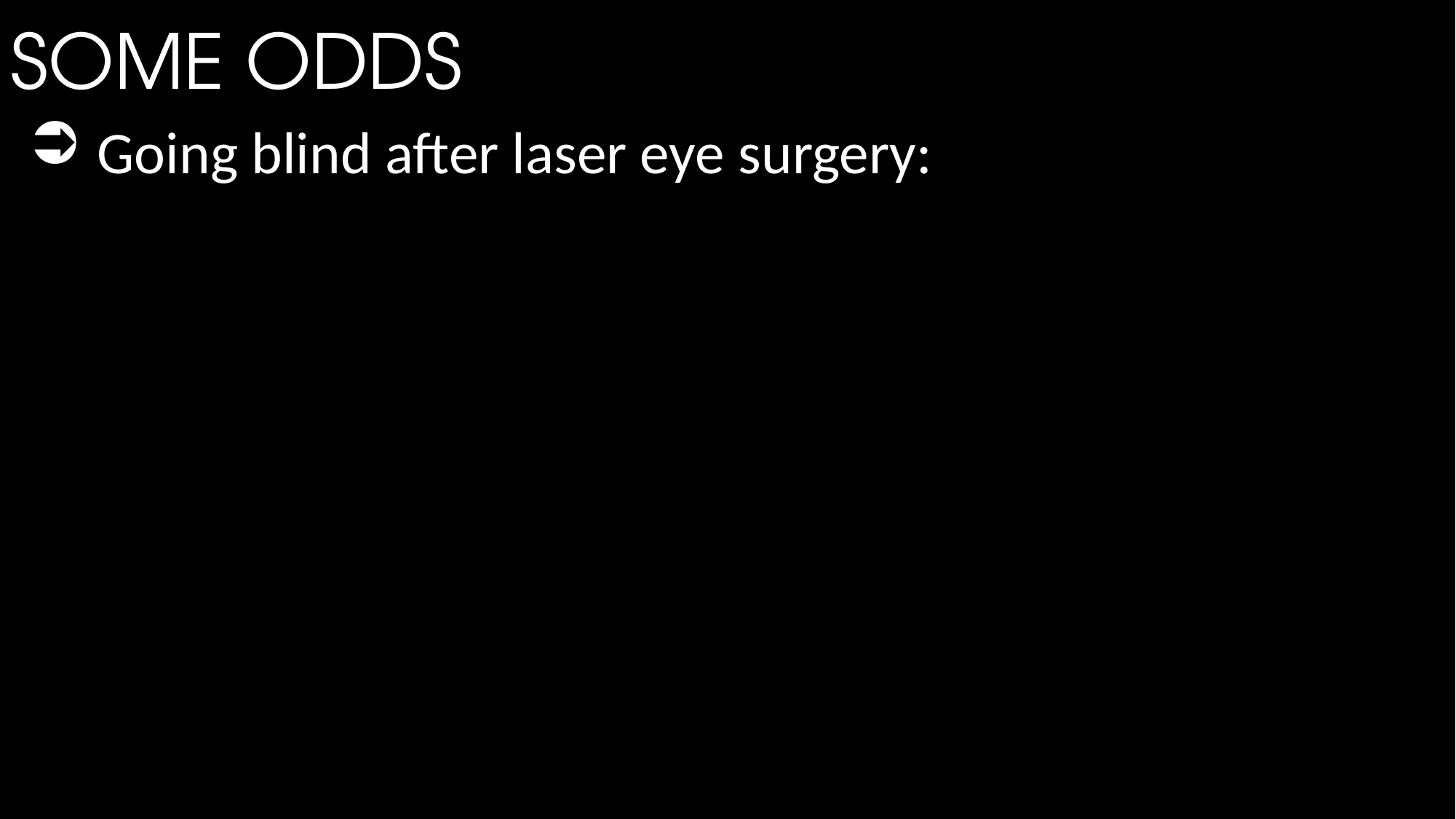

SOME ODDS
Going blind after laser eye surgery: